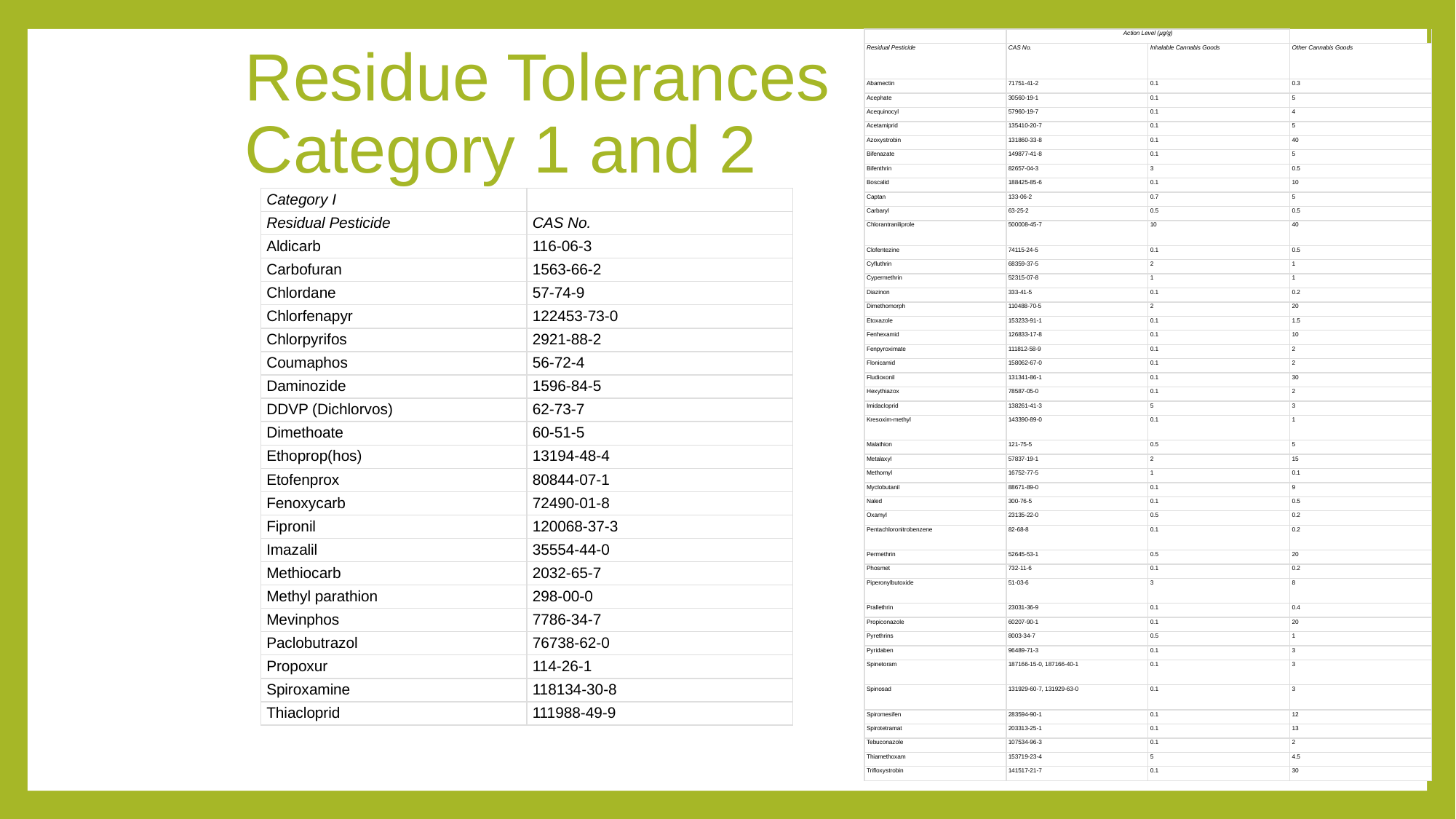

# Residue Tolerances Category 1 and 2
|  | Action Level (μg/g) |  |  |
| --- | --- | --- | --- |
| Residual Pesticide | CAS No. | Inhalable Cannabis Goods | Other Cannabis Goods |
| Abamectin | 71751-41-2 | 0.1 | 0.3 |
| Acephate | 30560-19-1 | 0.1 | 5 |
| Acequinocyl | 57960-19-7 | 0.1 | 4 |
| Acetamiprid | 135410-20-7 | 0.1 | 5 |
| Azoxystrobin | 131860-33-8 | 0.1 | 40 |
| Bifenazate | 149877-41-8 | 0.1 | 5 |
| Bifenthrin | 82657-04-3 | 3 | 0.5 |
| Boscalid | 188425-85-6 | 0.1 | 10 |
| Captan | 133-06-2 | 0.7 | 5 |
| Carbaryl | 63-25-2 | 0.5 | 0.5 |
| Chlorantraniliprole | 500008-45-7 | 10 | 40 |
| Clofentezine | 74115-24-5 | 0.1 | 0.5 |
| Cyfluthrin | 68359-37-5 | 2 | 1 |
| Cypermethrin | 52315-07-8 | 1 | 1 |
| Diazinon | 333-41-5 | 0.1 | 0.2 |
| Dimethomorph | 110488-70-5 | 2 | 20 |
| Etoxazole | 153233-91-1 | 0.1 | 1.5 |
| Fenhexamid | 126833-17-8 | 0.1 | 10 |
| Fenpyroximate | 111812-58-9 | 0.1 | 2 |
| Flonicamid | 158062-67-0 | 0.1 | 2 |
| Fludioxonil | 131341-86-1 | 0.1 | 30 |
| Hexythiazox | 78587-05-0 | 0.1 | 2 |
| Imidacloprid | 138261-41-3 | 5 | 3 |
| Kresoxim-methyl | 143390-89-0 | 0.1 | 1 |
| Malathion | 121-75-5 | 0.5 | 5 |
| Metalaxyl | 57837-19-1 | 2 | 15 |
| Methomyl | 16752-77-5 | 1 | 0.1 |
| Myclobutanil | 88671-89-0 | 0.1 | 9 |
| Naled | 300-76-5 | 0.1 | 0.5 |
| Oxamyl | 23135-22-0 | 0.5 | 0.2 |
| Pentachloronitrobenzene | 82-68-8 | 0.1 | 0.2 |
| Permethrin | 52645-53-1 | 0.5 | 20 |
| Phosmet | 732-11-6 | 0.1 | 0.2 |
| Piperonylbutoxide | 51-03-6 | 3 | 8 |
| Prallethrin | 23031-36-9 | 0.1 | 0.4 |
| Propiconazole | 60207-90-1 | 0.1 | 20 |
| Pyrethrins | 8003-34-7 | 0.5 | 1 |
| Pyridaben | 96489-71-3 | 0.1 | 3 |
| Spinetoram | 187166-15-0, 187166-40-1 | 0.1 | 3 |
| Spinosad | 131929-60-7, 131929-63-0 | 0.1 | 3 |
| Spiromesifen | 283594-90-1 | 0.1 | 12 |
| Spirotetramat | 203313-25-1 | 0.1 | 13 |
| Tebuconazole | 107534-96-3 | 0.1 | 2 |
| Thiamethoxam | 153719-23-4 | 5 | 4.5 |
| Trifloxystrobin | 141517-21-7 | 0.1 | 30 |
| Category I |  |
| --- | --- |
| Residual Pesticide | CAS No. |
| Aldicarb | 116-06-3 |
| Carbofuran | 1563-66-2 |
| Chlordane | 57-74-9 |
| Chlorfenapyr | 122453-73-0 |
| Chlorpyrifos | 2921-88-2 |
| Coumaphos | 56-72-4 |
| Daminozide | 1596-84-5 |
| DDVP (Dichlorvos) | 62-73-7 |
| Dimethoate | 60-51-5 |
| Ethoprop(hos) | 13194-48-4 |
| Etofenprox | 80844-07-1 |
| Fenoxycarb | 72490-01-8 |
| Fipronil | 120068-37-3 |
| Imazalil | 35554-44-0 |
| Methiocarb | 2032-65-7 |
| Methyl parathion | 298-00-0 |
| Mevinphos | 7786-34-7 |
| Paclobutrazol | 76738-62-0 |
| Propoxur | 114-26-1 |
| Spiroxamine | 118134-30-8 |
| Thiacloprid | 111988-49-9 |